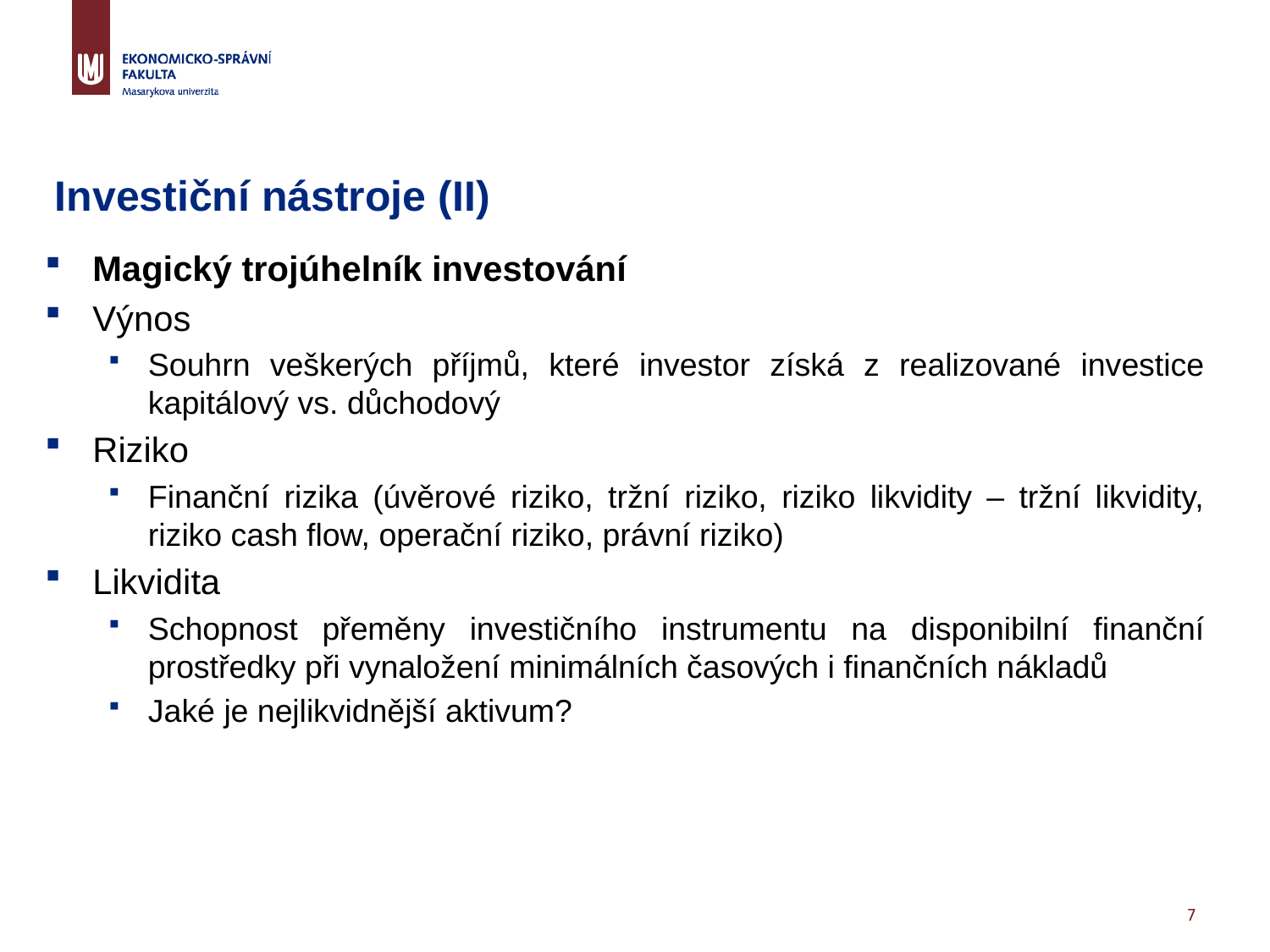

# Investiční nástroje (II)
Magický trojúhelník investování
Výnos
Souhrn veškerých příjmů, které investor získá z realizované investice kapitálový vs. důchodový
Riziko
Finanční rizika (úvěrové riziko, tržní riziko, riziko likvidity – tržní likvidity, riziko cash flow, operační riziko, právní riziko)
Likvidita
Schopnost přeměny investičního instrumentu na disponibilní finanční prostředky při vynaložení minimálních časových i finančních nákladů
Jaké je nejlikvidnější aktivum?

7